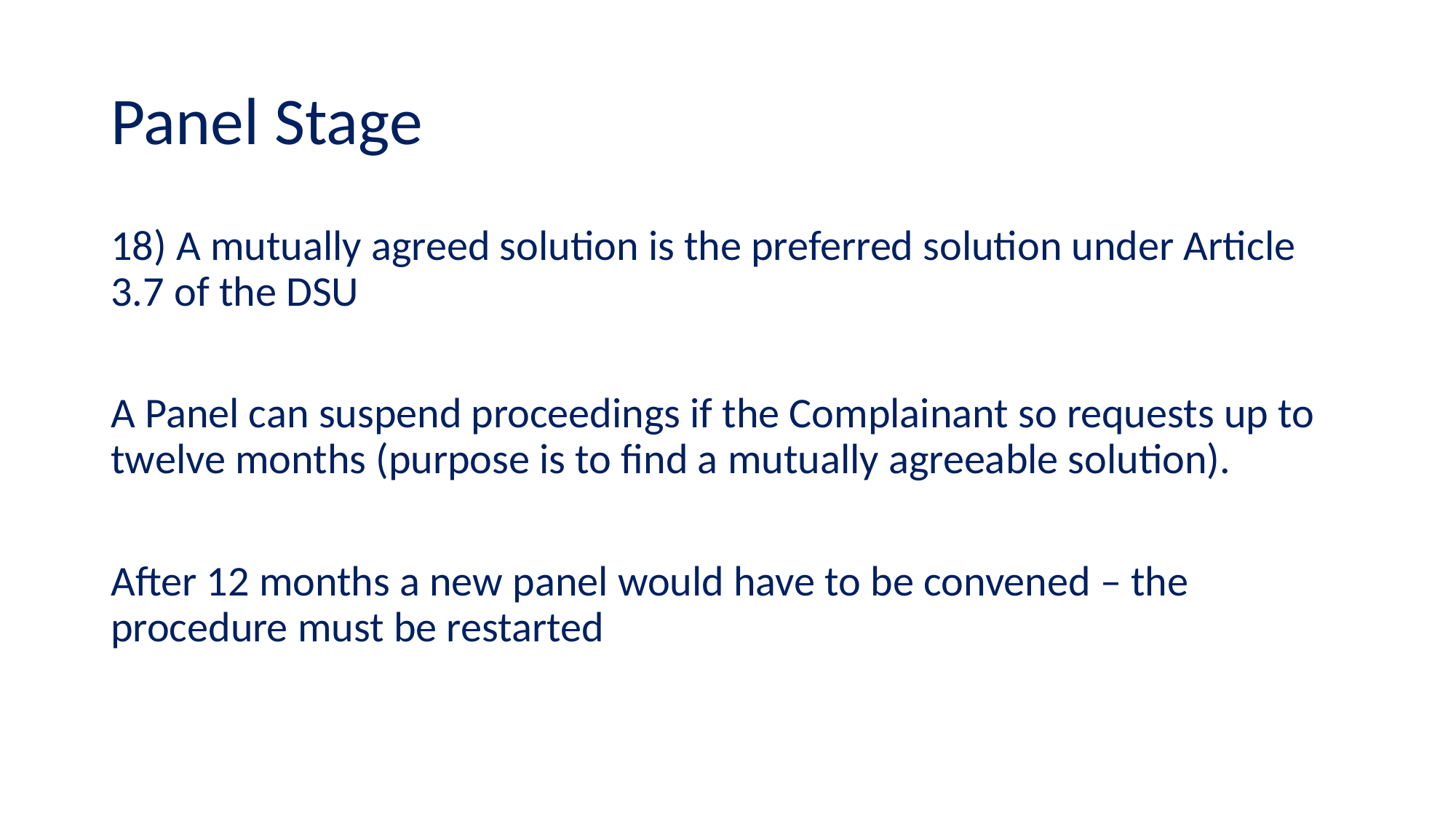

# Panel Stage
18) A mutually agreed solution is the preferred solution under Article 3.7 of the DSU

A Panel can suspend proceedings if the Complainant so requests up to twelve months (purpose is to find a mutually agreeable solution).

After 12 months a new panel would have to be convened – the procedure must be restarted